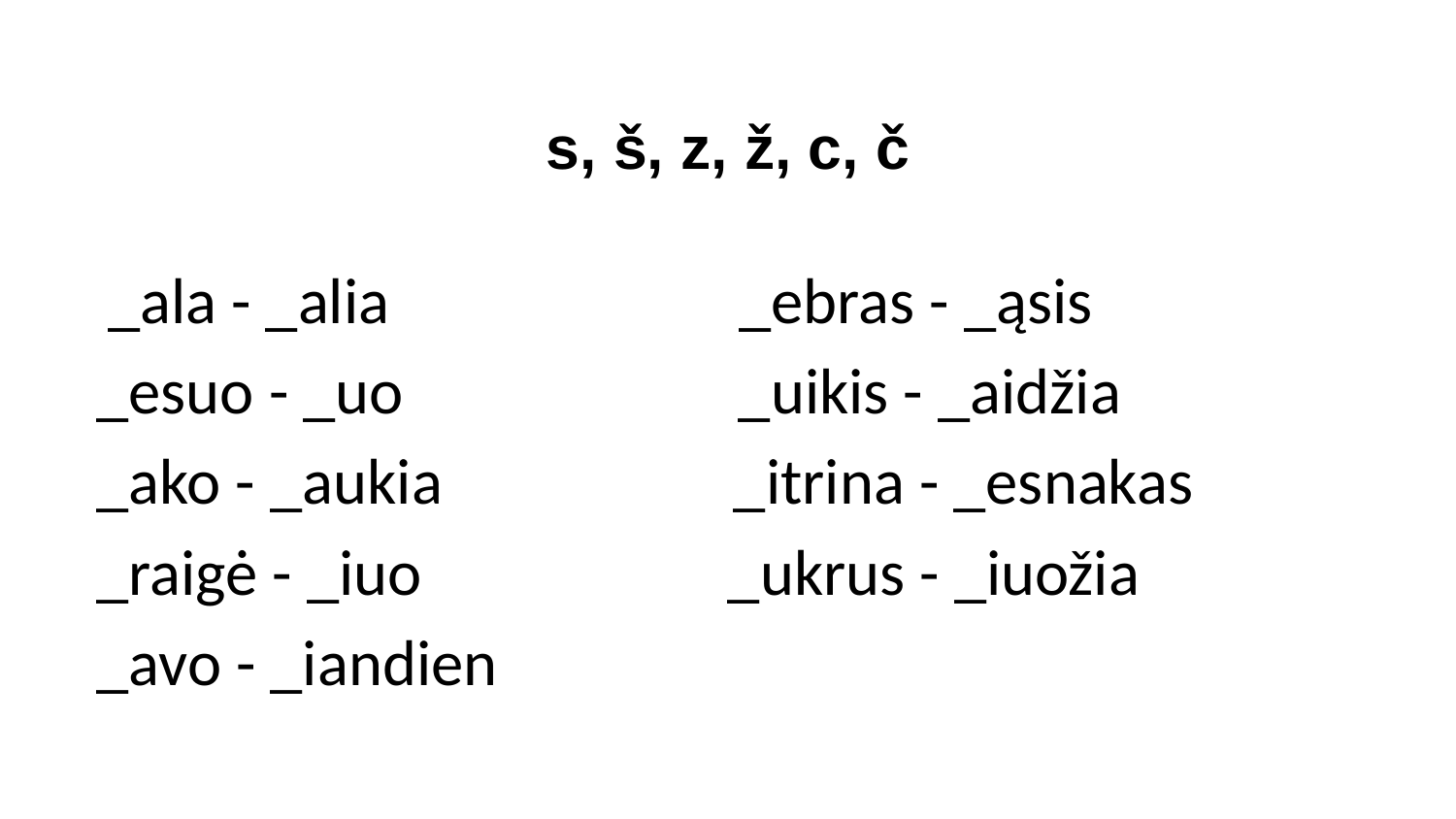

# s, š, z, ž, c, č
   _ala - _alia                        _ebras - _ąsis
_esuo - _uo                       _uikis - _aidžia
_ako - _aukia                    _itrina - _esnakas
_raigė - _iuo                     _ukrus - _iuožia
_avo - _iandien